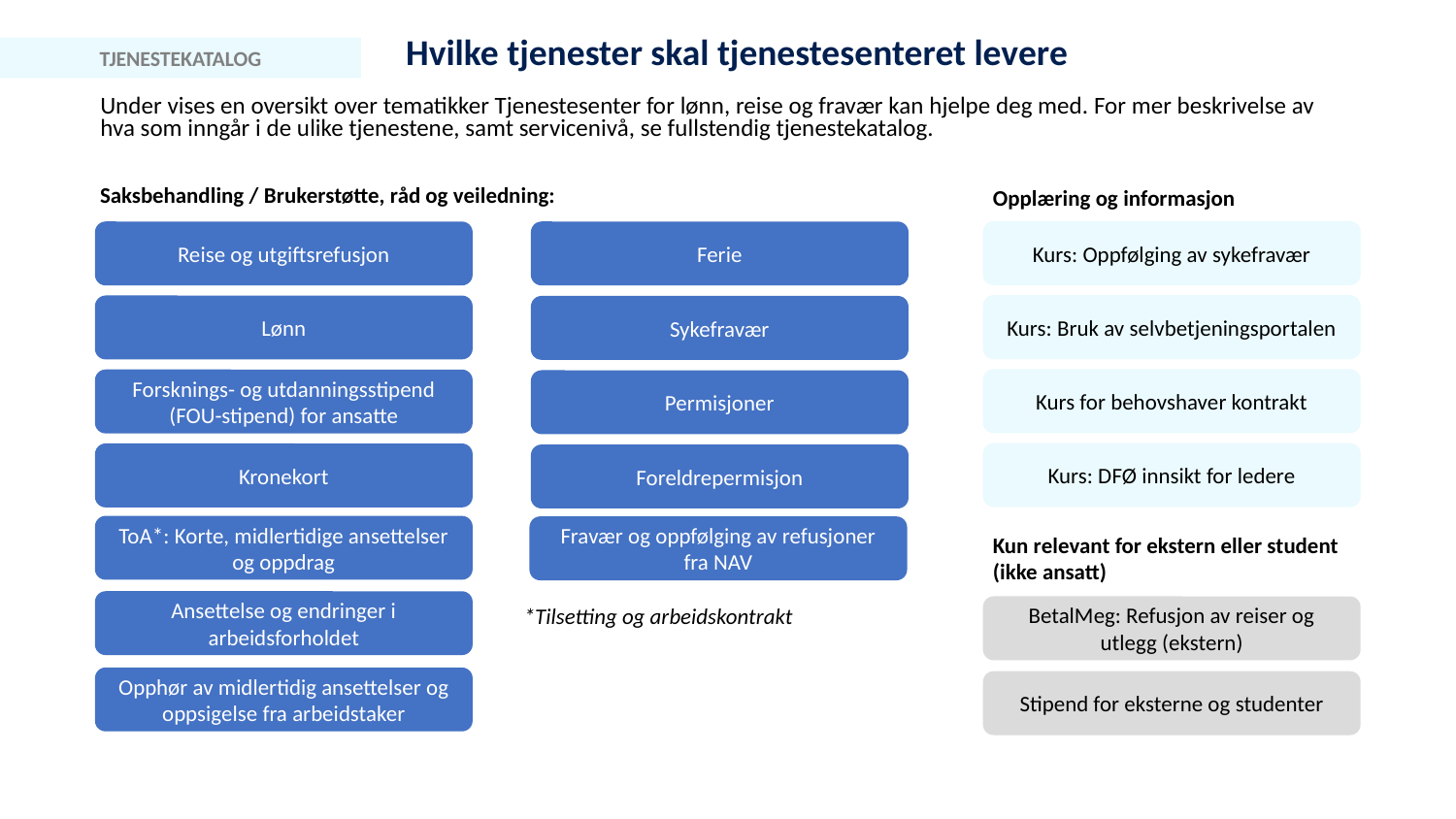

Hvilke tjenester skal tjenestesenteret levere
TJENESTEKATALOG
Under vises en oversikt over tematikker Tjenestesenter for lønn, reise og fravær kan hjelpe deg med. For mer beskrivelse av hva som inngår i de ulike tjenestene, samt servicenivå, se fullstendig tjenestekatalog.
Saksbehandling / Brukerstøtte, råd og veiledning:
Opplæring og informasjon
Kurs: Oppfølging av sykefravær
Reise og utgiftsrefusjon
Ferie
Kurs: Bruk av selvbetjeningsportalen
Lønn
Sykefravær
Kurs for behovshaver kontrakt
Forsknings- og utdanningsstipend (FOU-stipend) for ansatte
Permisjoner
Kurs: DFØ innsikt for ledere
Kronekort
Foreldrepermisjon
ToA*: Korte, midlertidige ansettelser og oppdrag
Fravær og oppfølging av refusjoner fra NAV
Kun relevant for ekstern eller student (ikke ansatt)
Ansettelse og endringer i arbeidsforholdet
*Tilsetting og arbeidskontrakt
BetalMeg: Refusjon av reiser og utlegg (ekstern)
Opphør av midlertidig ansettelser og oppsigelse fra arbeidstaker
Stipend for eksterne og studenter